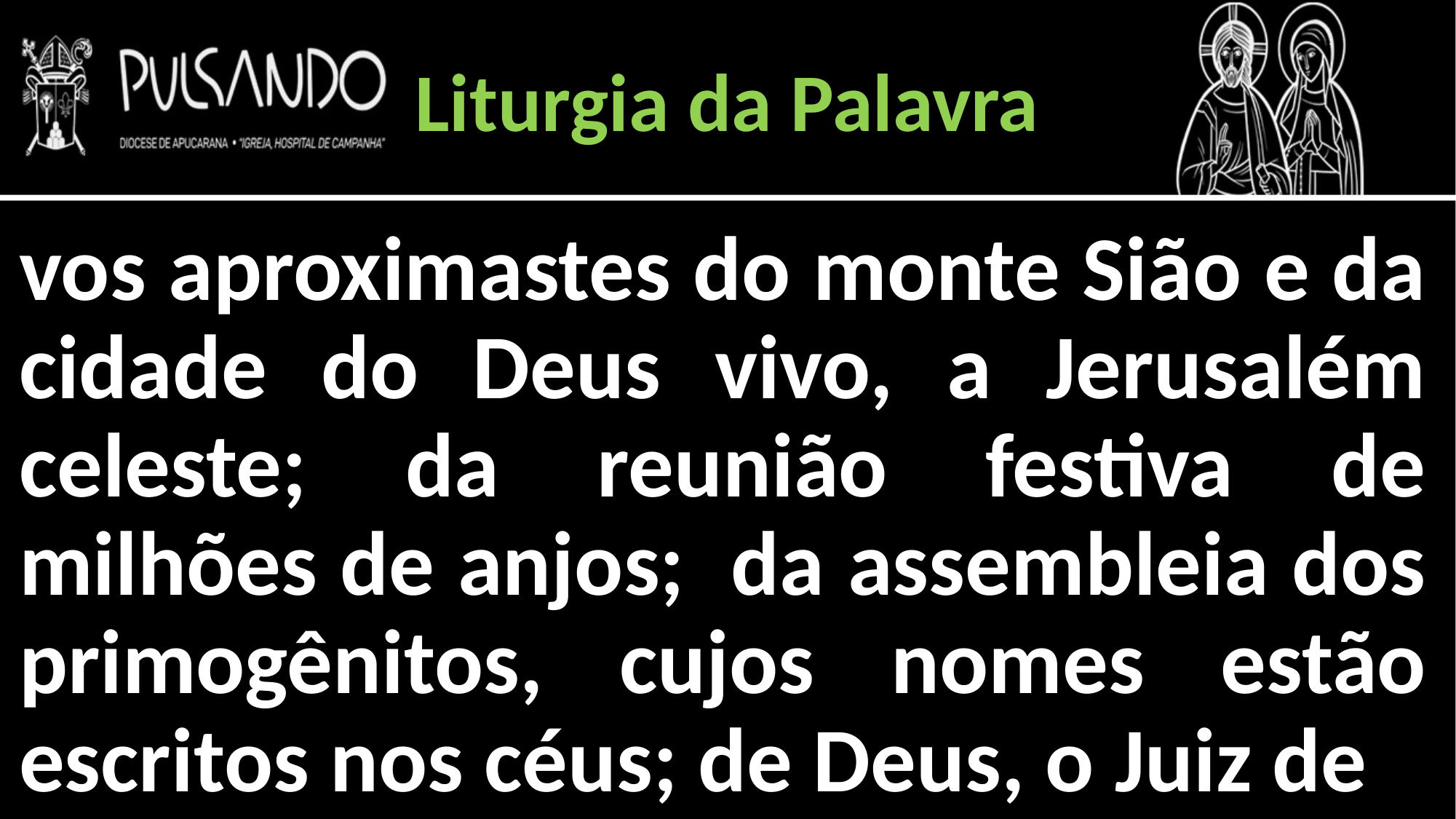

Liturgia da Palavra
vos aproximastes do monte Sião e da cidade do Deus vivo, a Jerusalém celeste; da reunião festiva de milhões de anjos;  da assembleia dos primogênitos, cujos nomes estão escritos nos céus; de Deus, o Juiz de